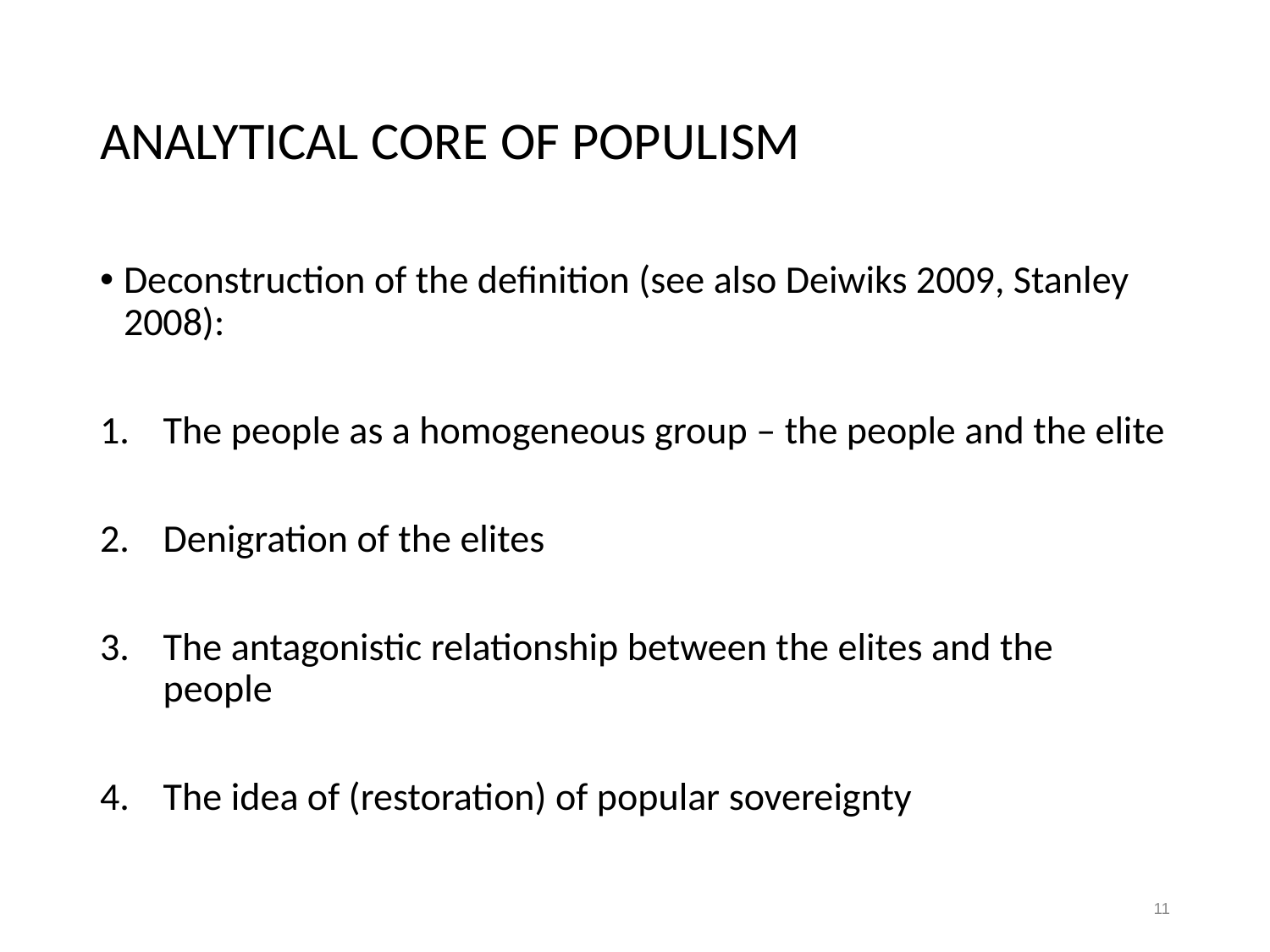

# ANALYTICAL CORE OF POPULISM
Deconstruction of the definition (see also Deiwiks 2009, Stanley 2008):

The people as a homogeneous group – the people and the elite

Denigration of the elites

The antagonistic relationship between the elites and the people

The idea of (restoration) of popular sovereignty

11